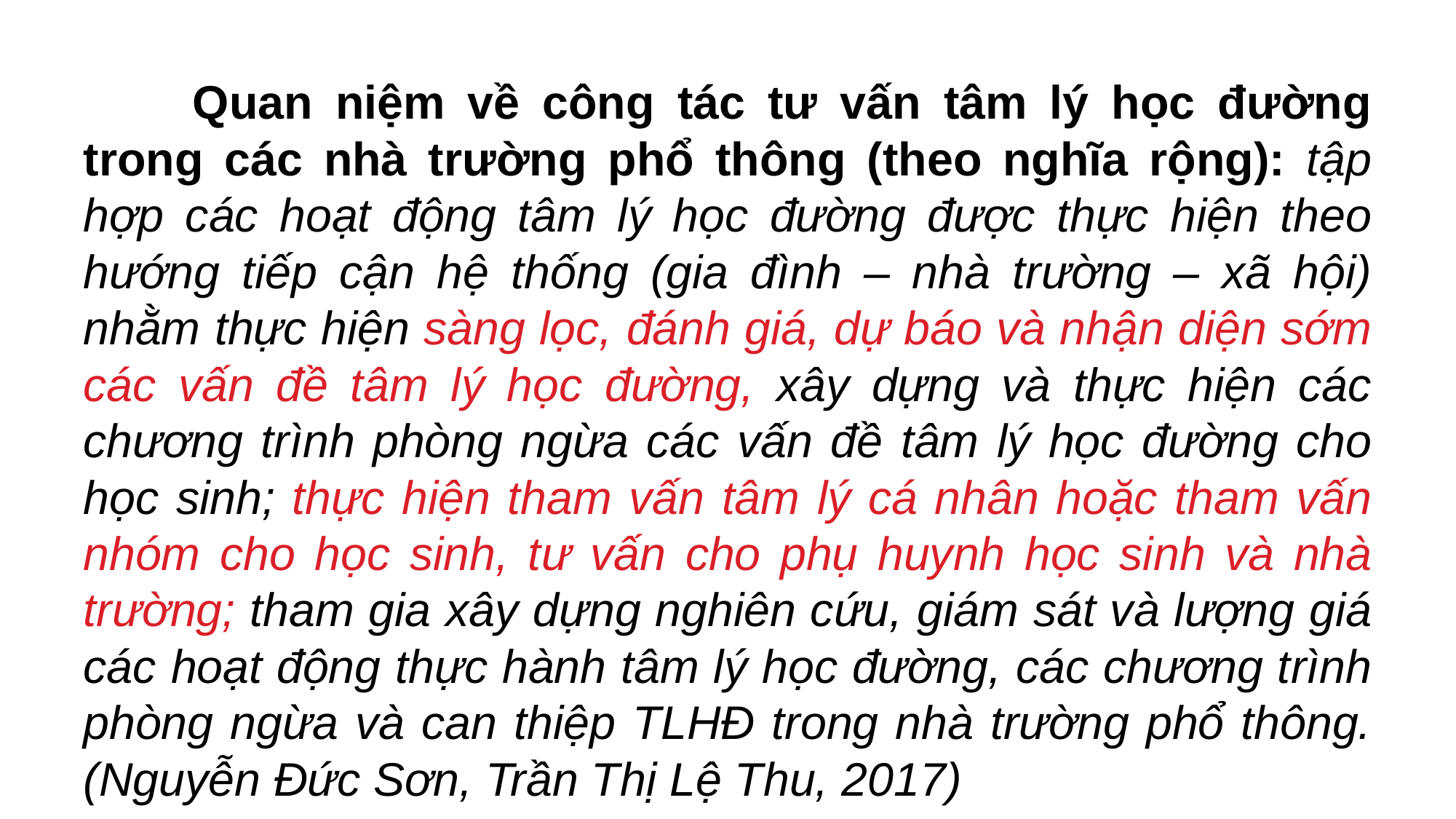

# Quan niệm về công tác tư vấn tâm lý học đường trong các nhà trường phổ thông (theo nghĩa rộng): tập hợp các hoạt động tâm lý học đường được thực hiện theo hướng tiếp cận hệ thống (gia đình – nhà trường – xã hội) nhằm thực hiện sàng lọc, đánh giá, dự báo và nhận diện sớm các vấn đề tâm lý học đường, xây dựng và thực hiện các chương trình phòng ngừa các vấn đề tâm lý học đường cho học sinh; thực hiện tham vấn tâm lý cá nhân hoặc tham vấn nhóm cho học sinh, tư vấn cho phụ huynh học sinh và nhà trường; tham gia xây dựng nghiên cứu, giám sát và lượng giá các hoạt động thực hành tâm lý học đường, các chương trình phòng ngừa và can thiệp TLHĐ trong nhà trường phổ thông. (Nguyễn Đức Sơn, Trần Thị Lệ Thu, 2017)